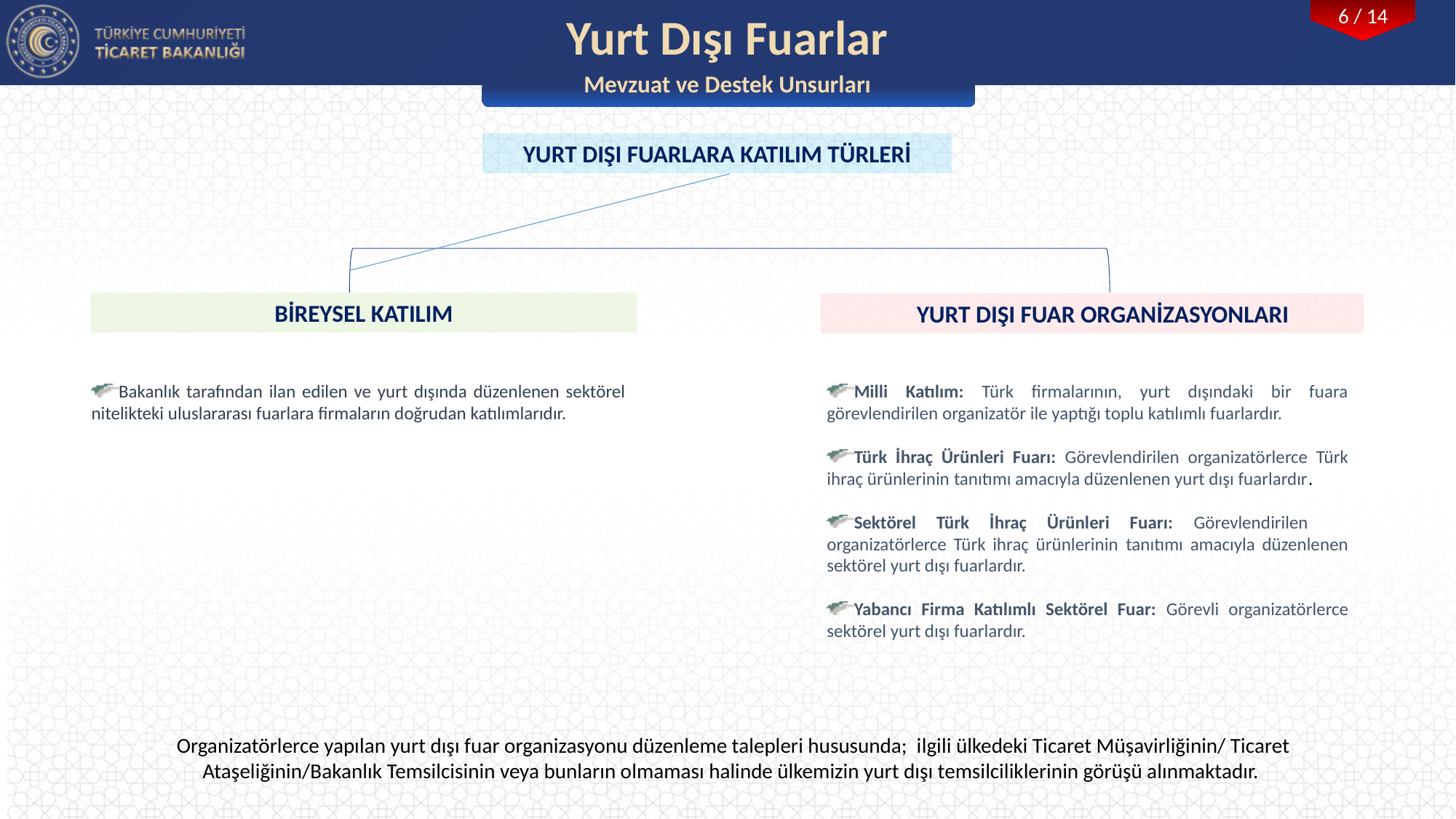

Yurt Dışı Fuarlar
Mevzuat ve Destek Unsurları
YURT DIŞI FUARLARA KATILIM TÜRLERİ
BİREYSEL KATILIM
    YURT DIŞI FUAR ORGANİZASYONLARI

Bakanlık tarafından ilan edilen ve yurt dışında düzenlenen sektörel nitelikteki uluslararası fuarlara firmaların doğrudan katılımlarıdır.

Milli Katılım: Türk firmalarının, yurt dışındaki bir fuara görevlendirilen organizatör ile yaptığı toplu katılımlı fuarlardır.

Türk İhraç Ürünleri Fuarı: Görevlendirilen organizatörlerce Türk ihraç ürünlerinin tanıtımı amacıyla düzenlenen yurt dışı fuarlardır.

Sektörel Türk İhraç Ürünleri Fuarı: Görevlendirilen   organizatörlerce Türk ihraç ürünlerinin tanıtımı amacıyla düzenlenen sektörel yurt dışı fuarlardır.

Yabancı Firma Katılımlı Sektörel Fuar: Görevli organizatörlerce sektörel yurt dışı fuarlardır.
Organizatörlerce yapılan yurt dışı fuar organizasyonu düzenleme talepleri hususunda;  ilgili ülkedeki Ticaret Müşavirliğinin/ Ticaret Ataşeliğinin/Bakanlık Temsilcisinin veya bunların olmaması halinde ülkemizin yurt dışı temsilciliklerinin görüşü alınmaktadır.